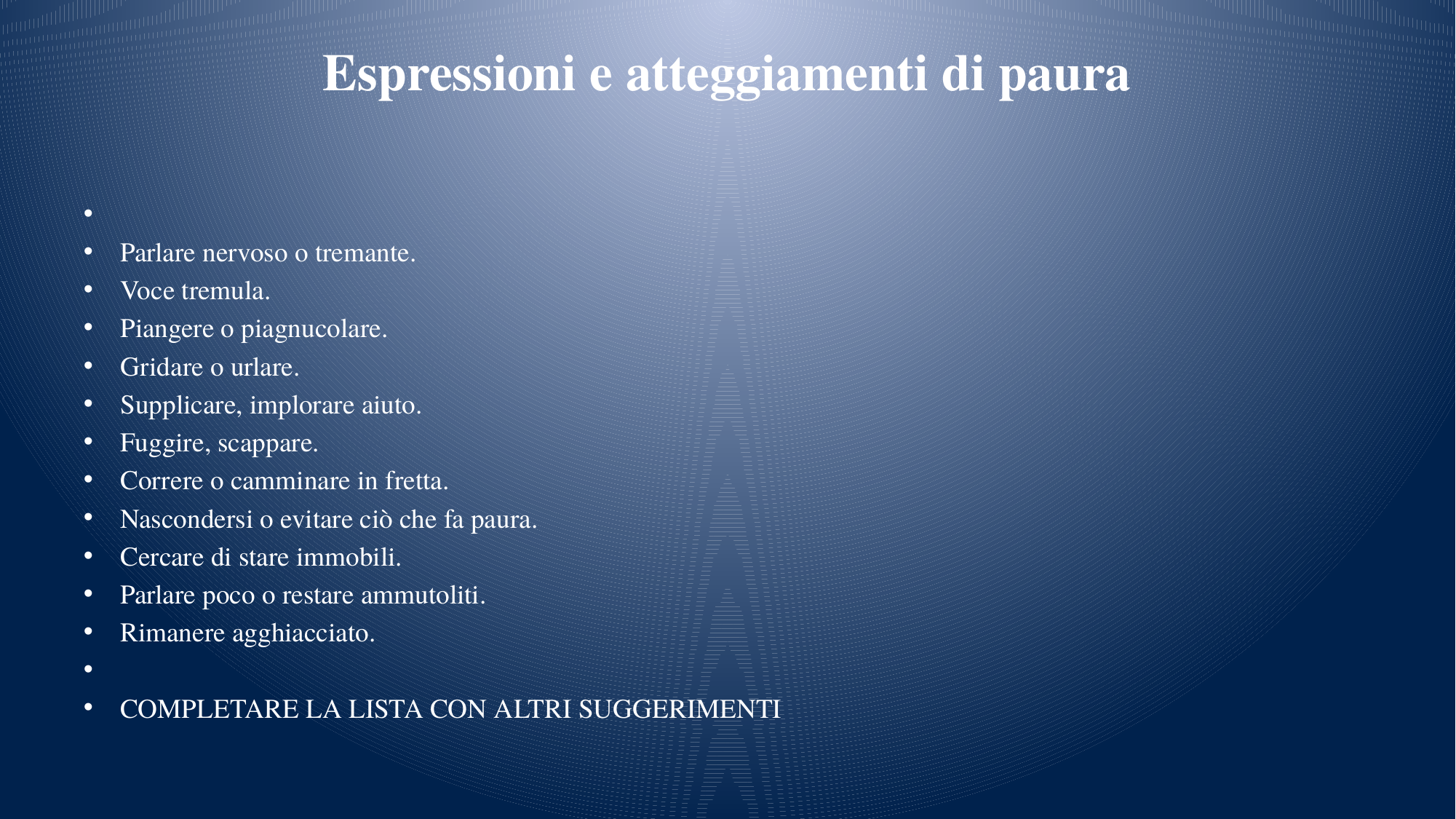

# Espressioni e atteggiamenti di paura

Parlare nervoso o tremante.
Voce tremula.
Piangere o piagnucolare.
Gridare o urlare.
Supplicare, implorare aiuto.
Fuggire, scappare.
Correre o camminare in fretta.
Nascondersi o evitare ciò che fa paura.
Cercare di stare immobili.
Parlare poco o restare ammutoliti.
Rimanere agghiacciato.

COMPLETARE LA LISTA CON ALTRI SUGGERIMENTI